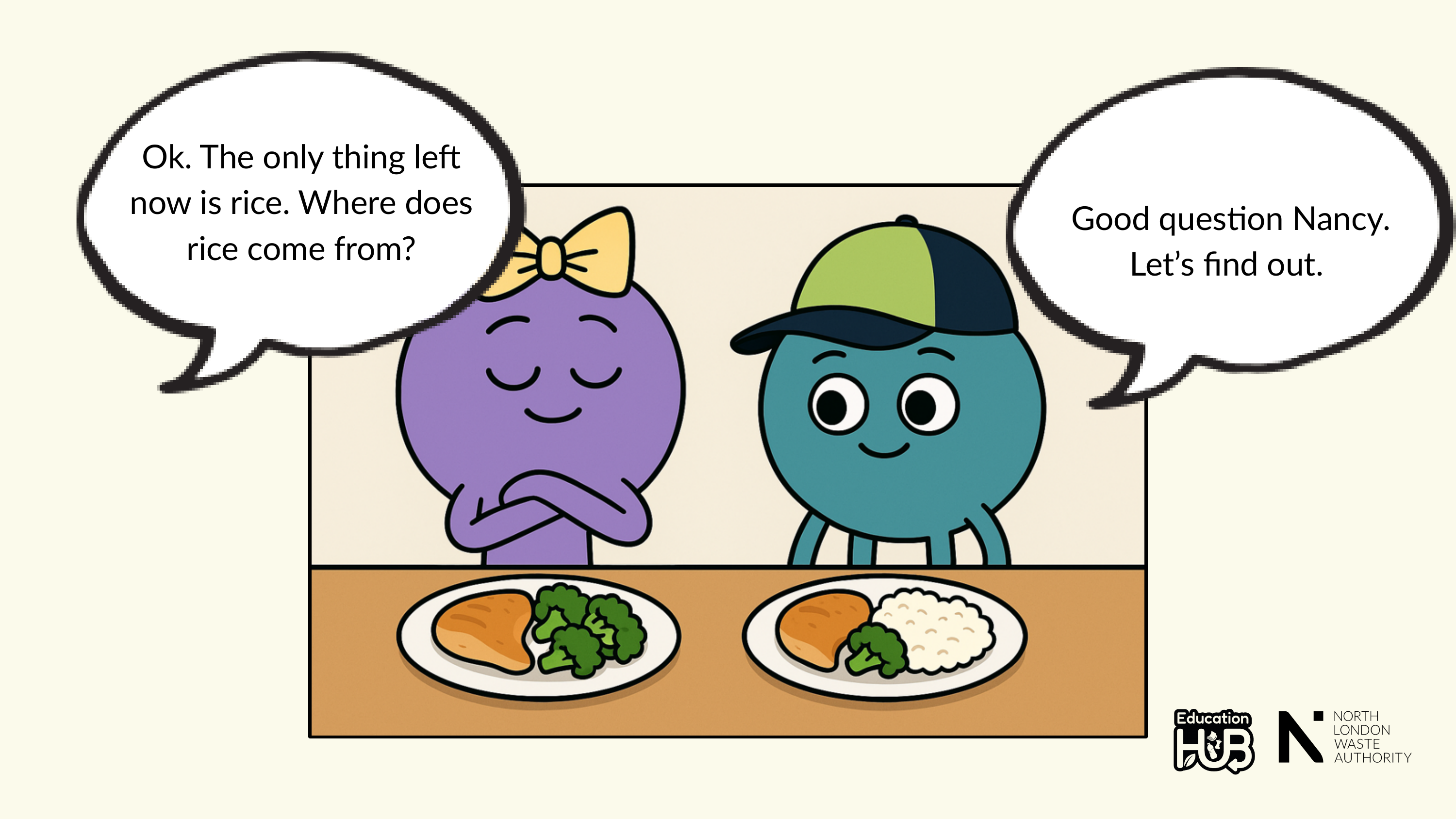

Ok. The only thing left now is rice. Where does rice come from?

Good question Nancy. Let’s find out.